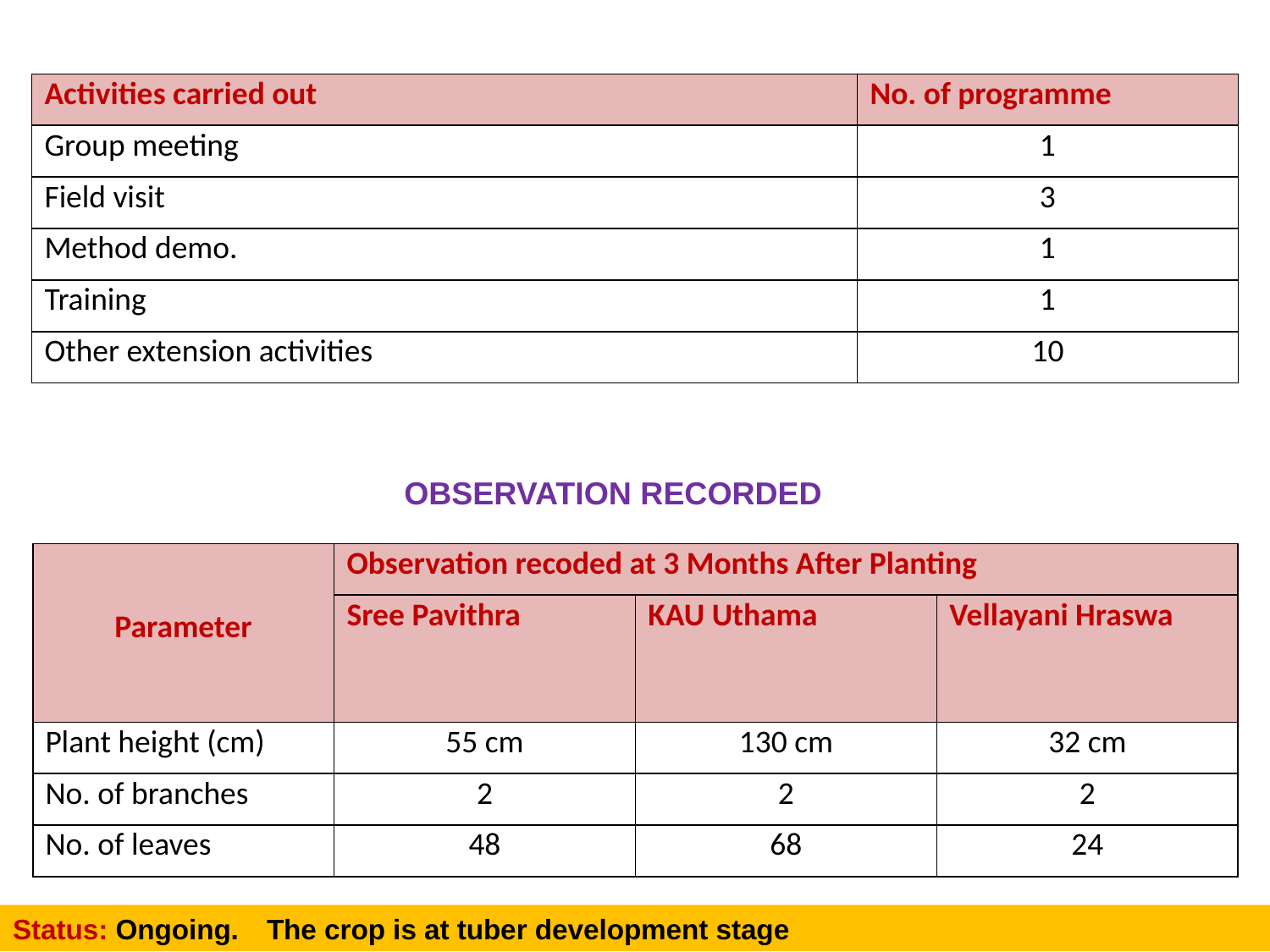

| Activities carried out | No. of programme |
| --- | --- |
| Group meeting | 1 |
| Field visit | 3 |
| Method demo. | 1 |
| Training | 1 |
| Other extension activities | 10 |
OBSERVATION RECORDED
| Parameter | Observation recoded at 3 Months After Planting |  |  |
| --- | --- | --- | --- |
|  | Sree Pavithra | KAU Uthama | Vellayani Hraswa |
| Plant height (cm) | 55 cm | 130 cm | 32 cm |
| No. of branches | 2 | 2 | 2 |
| No. of leaves | 48 | 68 | 24 |
Status: Ongoing.  	The crop is at tuber development stage